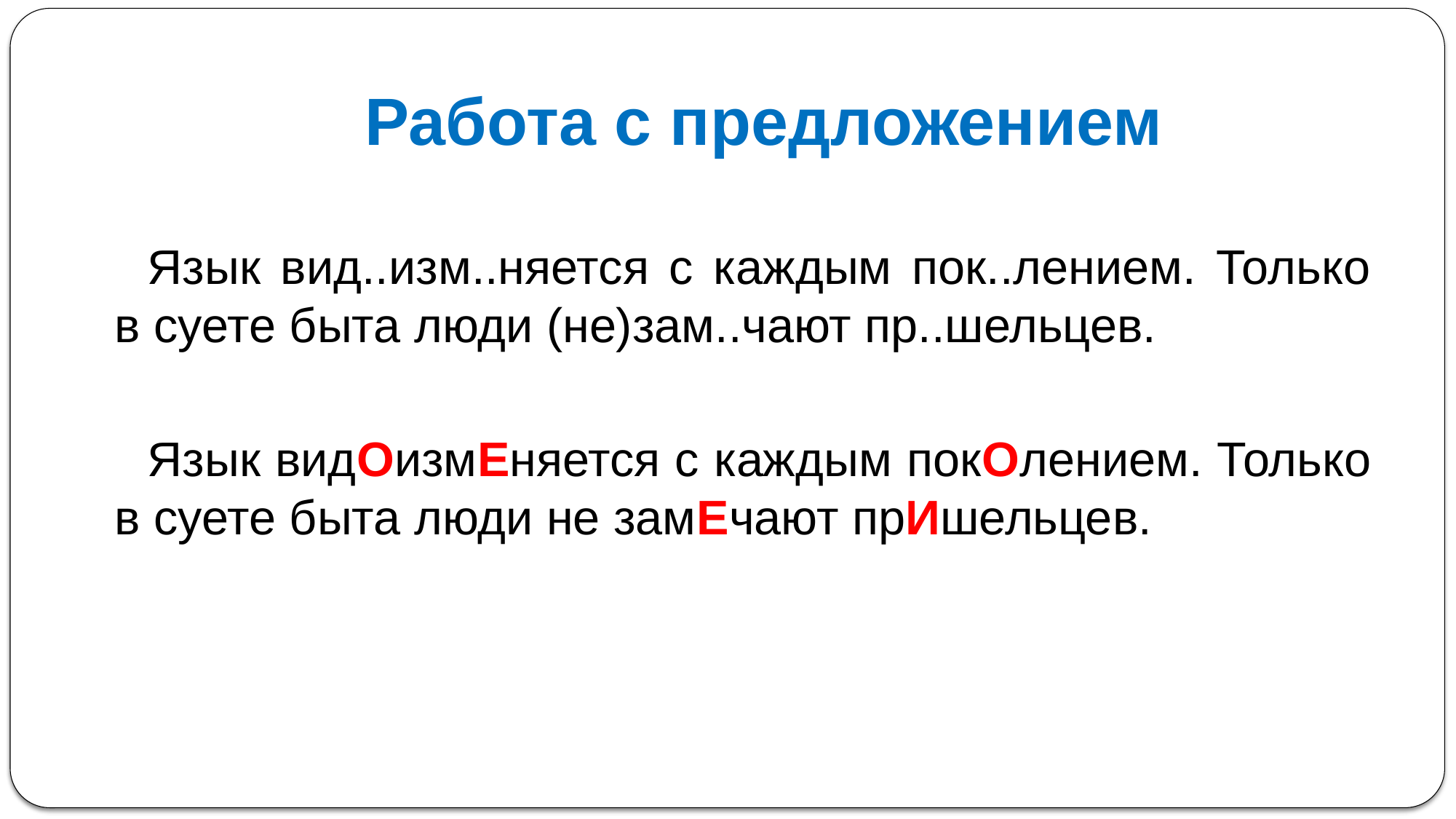

# Работа с предложением
Язык вид..изм..няется с каждым пок..лением. Только в суете быта люди (не)зам..чают пр..шельцев.

Язык видОизмЕняется с каждым покОлением. Только в суете быта люди не замЕчают прИшельцев.